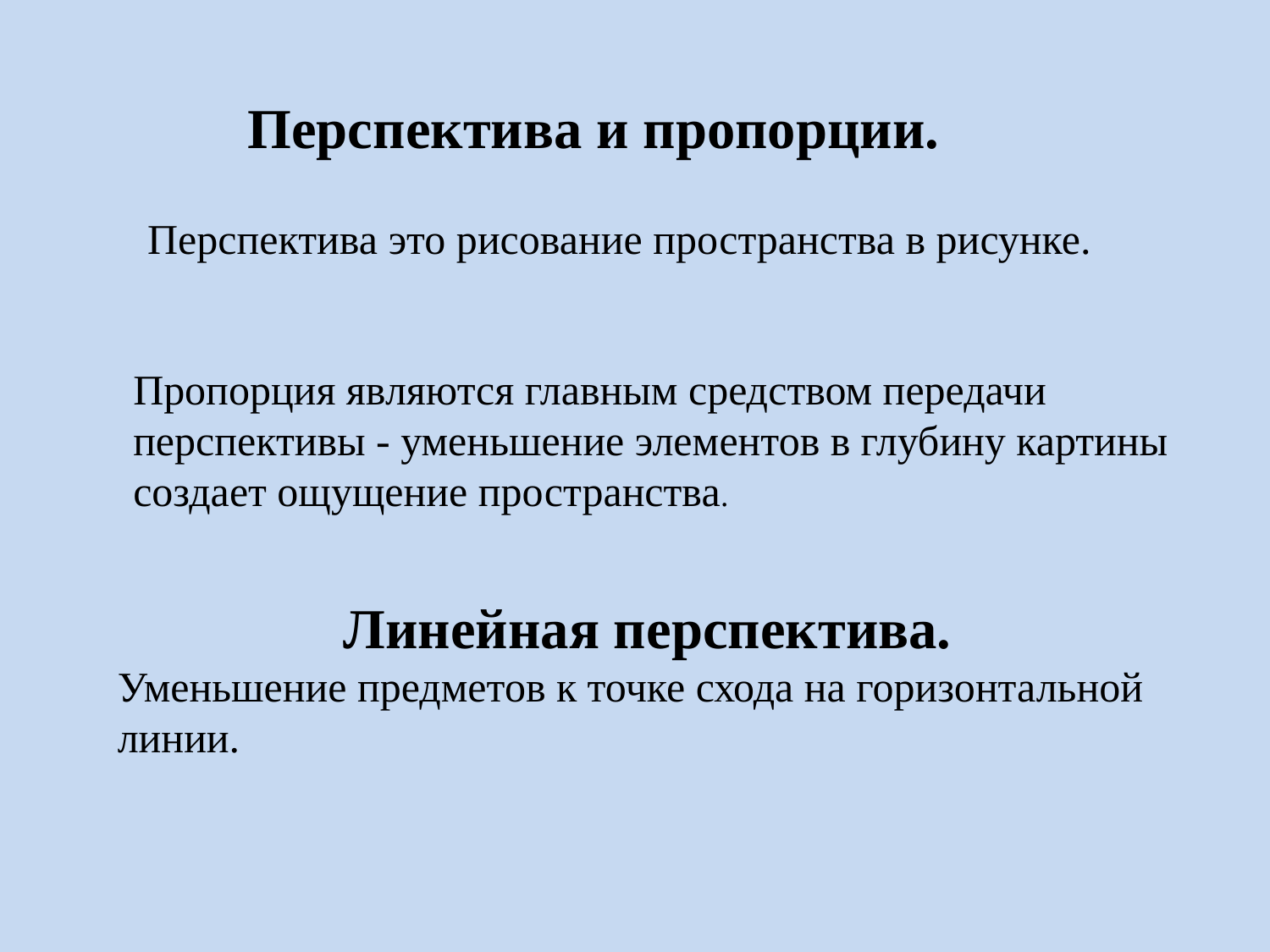

Перспектива и пропорции.
Перспектива это рисование пространства в рисунке.
Пропорция являются главным средством передачи
перспективы - уменьшение элементов в глубину картины
создает ощущение пространства.
Линейная перспектива.
Уменьшение предметов к точке схода на горизонтальной линии.